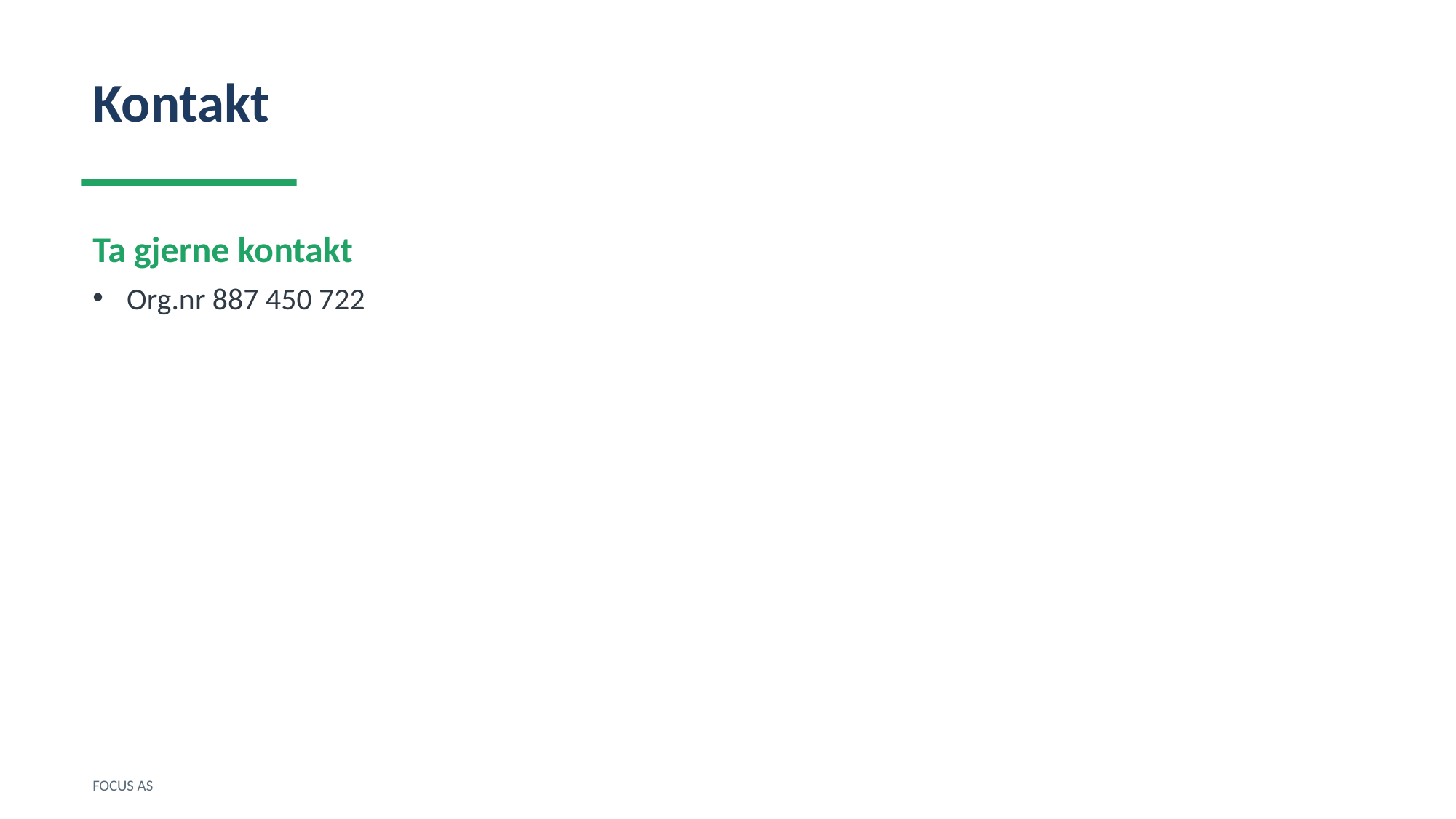

Kontakt

Ta gjerne kontakt
Org.nr 887 450 722
FOCUS AS